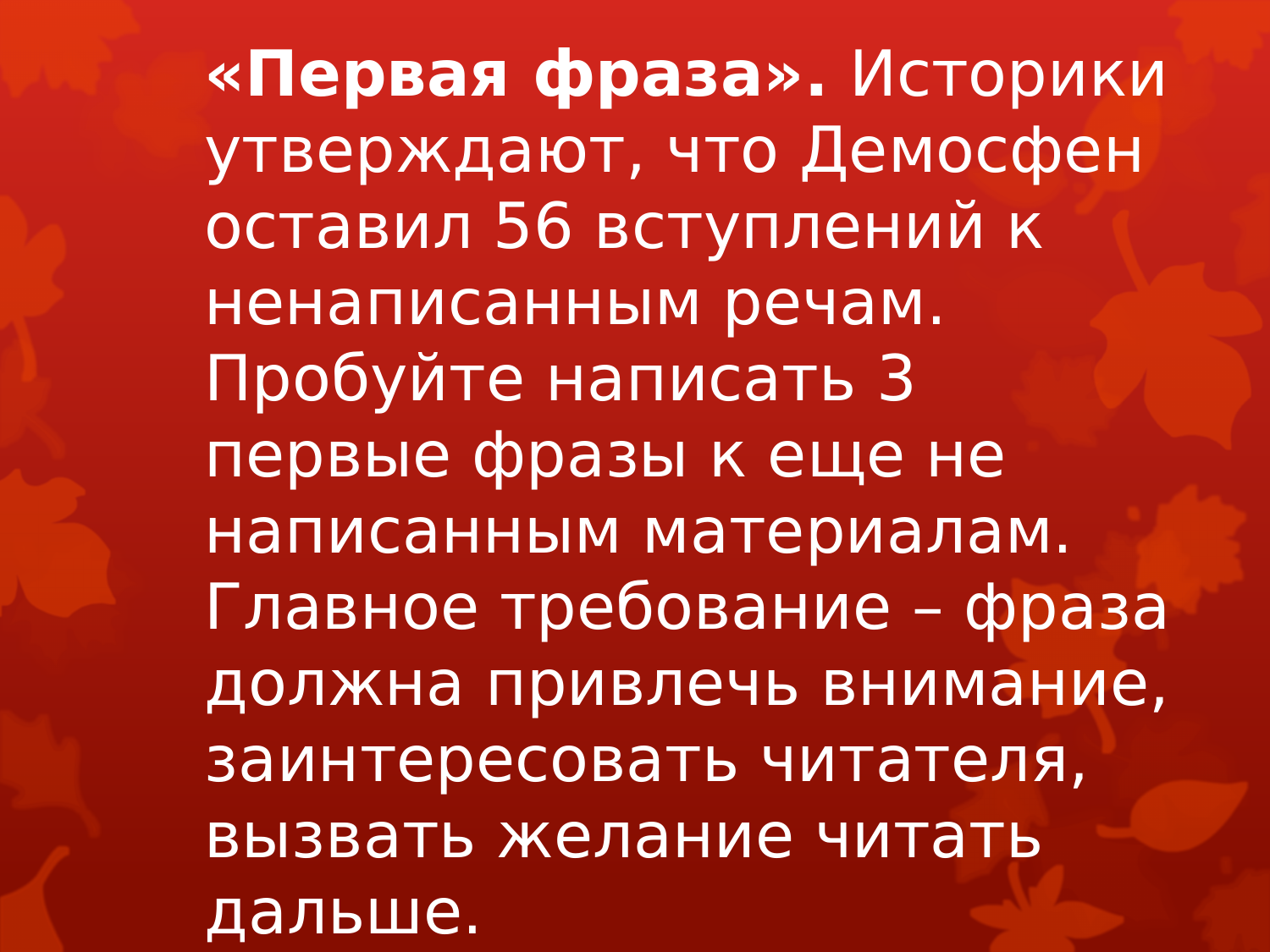

«Первая фраза». Историки утверждают, что Демосфен оставил 56 вступлений к ненаписанным речам. Пробуйте написать 3 первые фразы к еще не написанным материалам. Главное требование – фраза должна привлечь внимание, заинтересовать читателя, вызвать желание читать дальше.